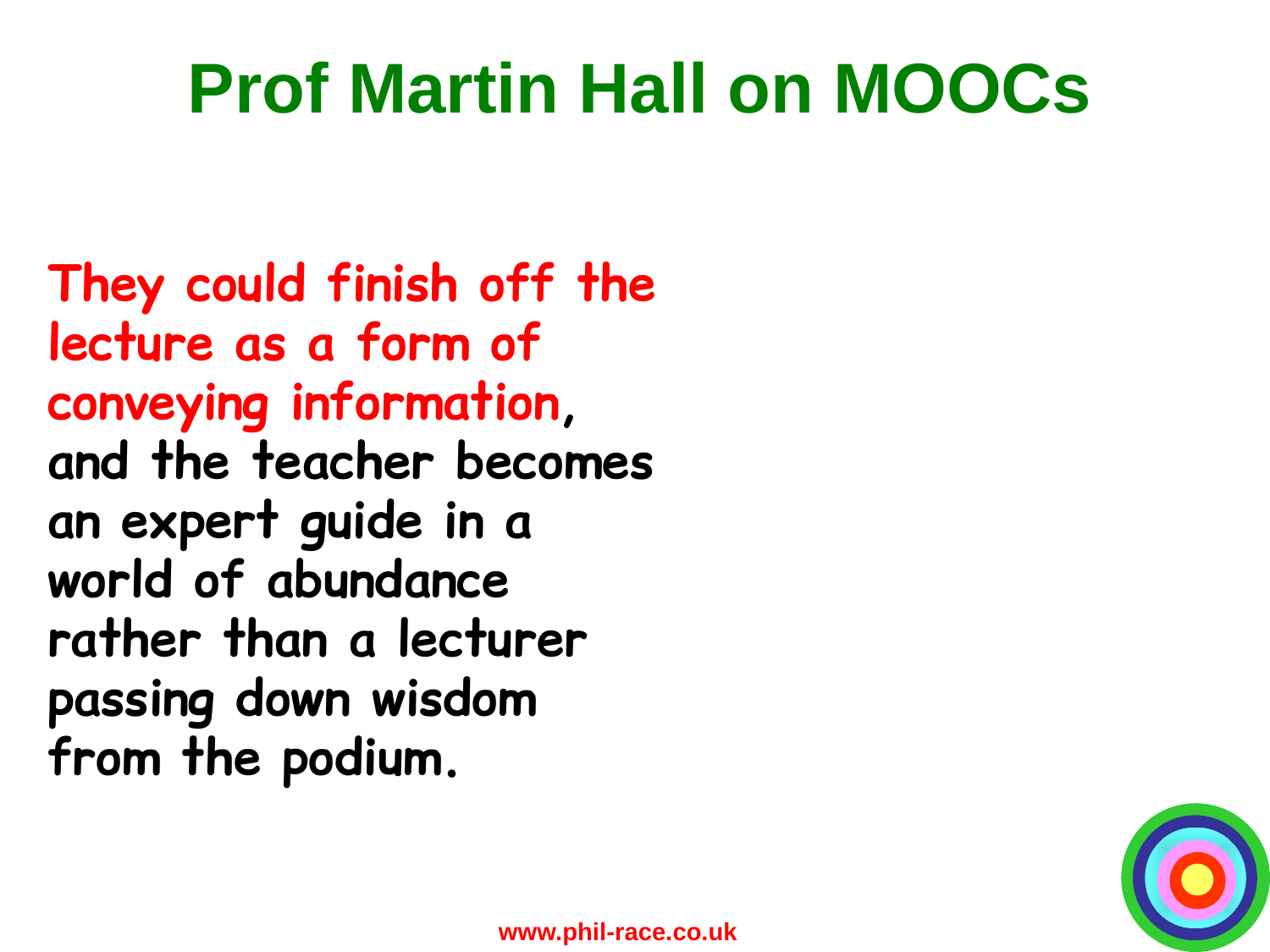

# Prof Martin Hall on MOOCs

They could finish off the lecture as a form of conveying information, and the teacher becomes an expert guide in a world of abundance rather than a lecturer passing down wisdom from the podium.